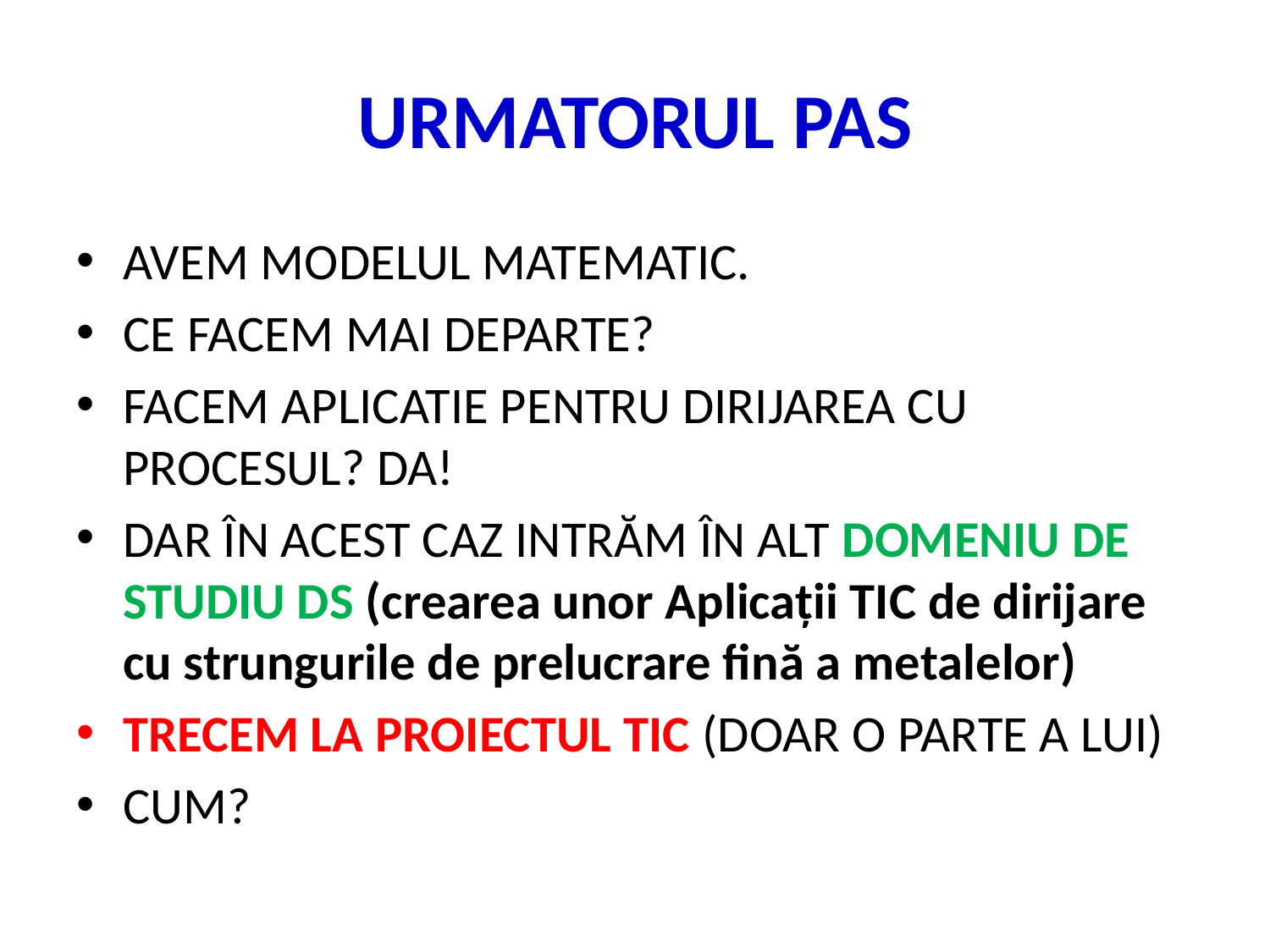

# URMATORUL PAS
AVEM MODELUL MATEMATIC.
CE FACEM MAI DEPARTE?
FACEM APLICATIE PENTRU DIRIJAREA CU PROCESUL? DA!
DAR ÎN ACEST CAZ INTRĂM ÎN ALT DOMENIU DE STUDIU DS (crearea unor Aplicații TIC de dirijare cu strungurile de prelucrare fină a metalelor)
TRECEM LA PROIECTUL TIC (DOAR O PARTE A LUI)
CUM?